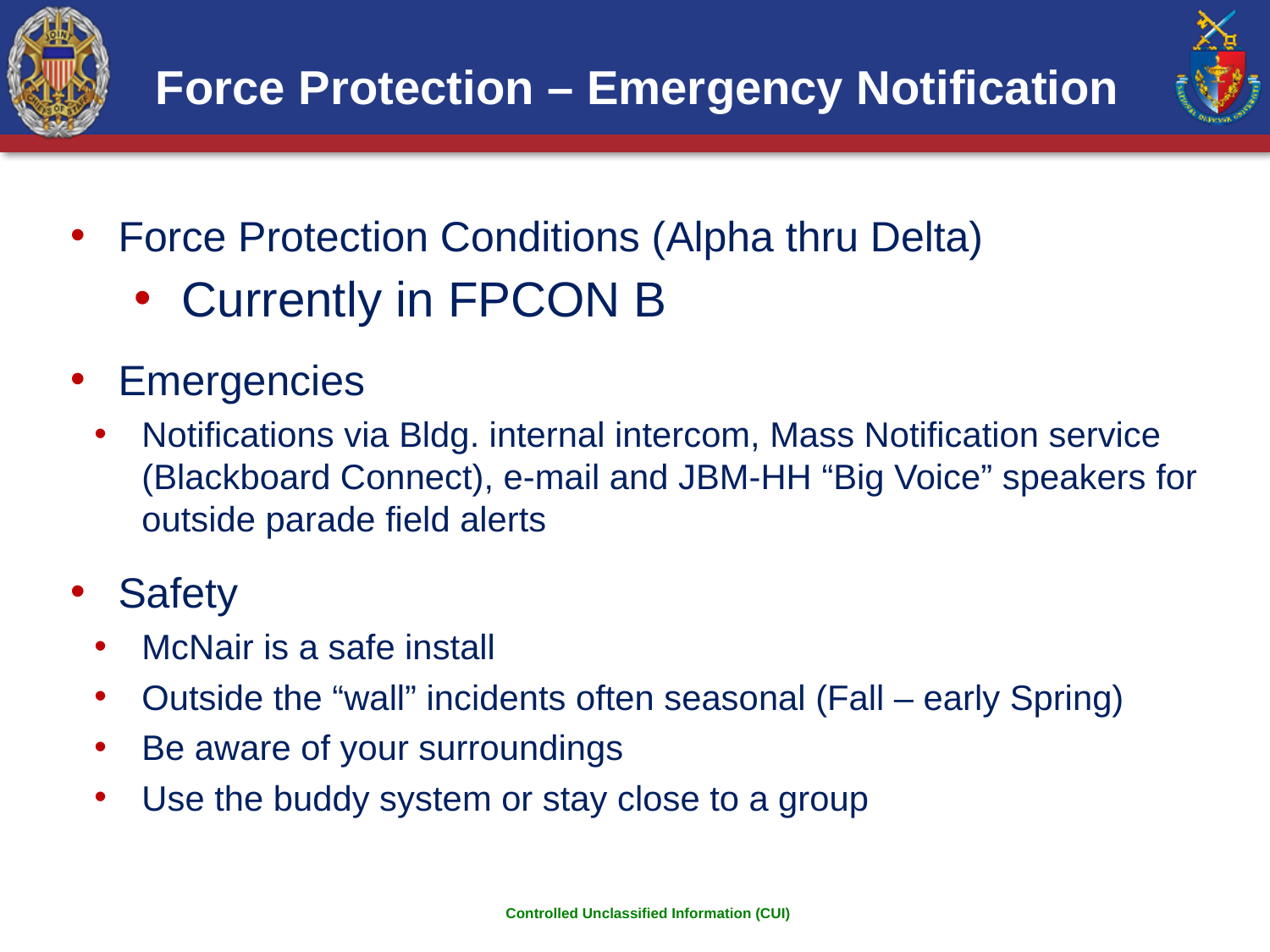

# Force Protection – Emergency Notification
Force Protection Conditions (Alpha thru Delta)
Currently in FPCON B
Emergencies
Notifications via Bldg. internal intercom, Mass Notification service (Blackboard Connect), e-mail and JBM-HH “Big Voice” speakers for outside parade field alerts
Safety
McNair is a safe install
Outside the “wall” incidents often seasonal (Fall – early Spring)
Be aware of your surroundings
Use the buddy system or stay close to a group
PRESENTERS NAME
DATE